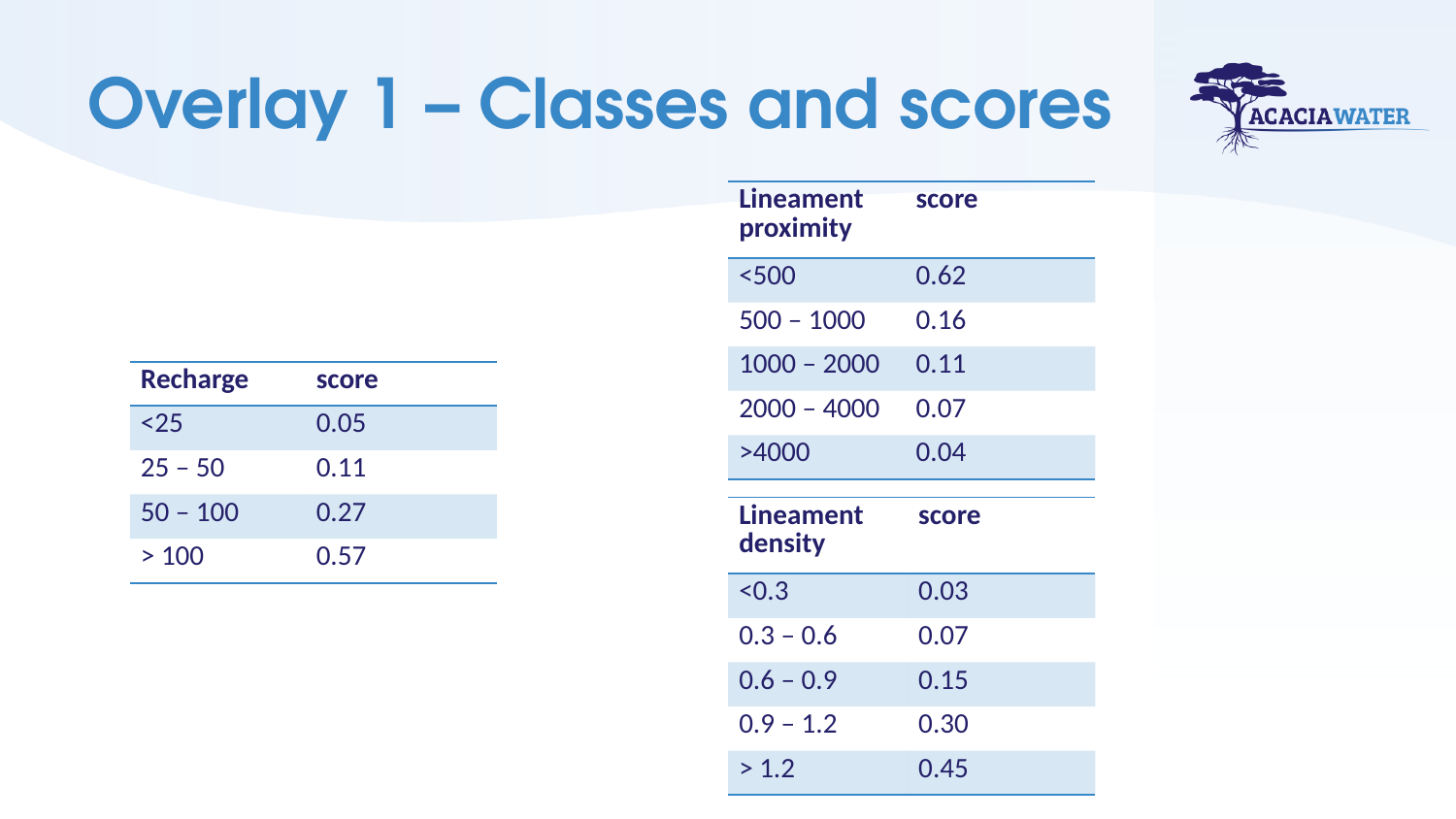

# Overlay 1 – Classes and scores
| Lineament proximity | score |
| --- | --- |
| <500 | 0.62 |
| 500 – 1000 | 0.16 |
| 1000 – 2000 | 0.11 |
| 2000 – 4000 | 0.07 |
| >4000 | 0.04 |
| Recharge | score |
| --- | --- |
| <25 | 0.05 |
| 25 – 50 | 0.11 |
| 50 – 100 | 0.27 |
| > 100 | 0.57 |
| Lineament density | score |
| --- | --- |
| <0.3 | 0.03 |
| 0.3 – 0.6 | 0.07 |
| 0.6 – 0.9 | 0.15 |
| 0.9 – 1.2 | 0.30 |
| > 1.2 | 0.45 |